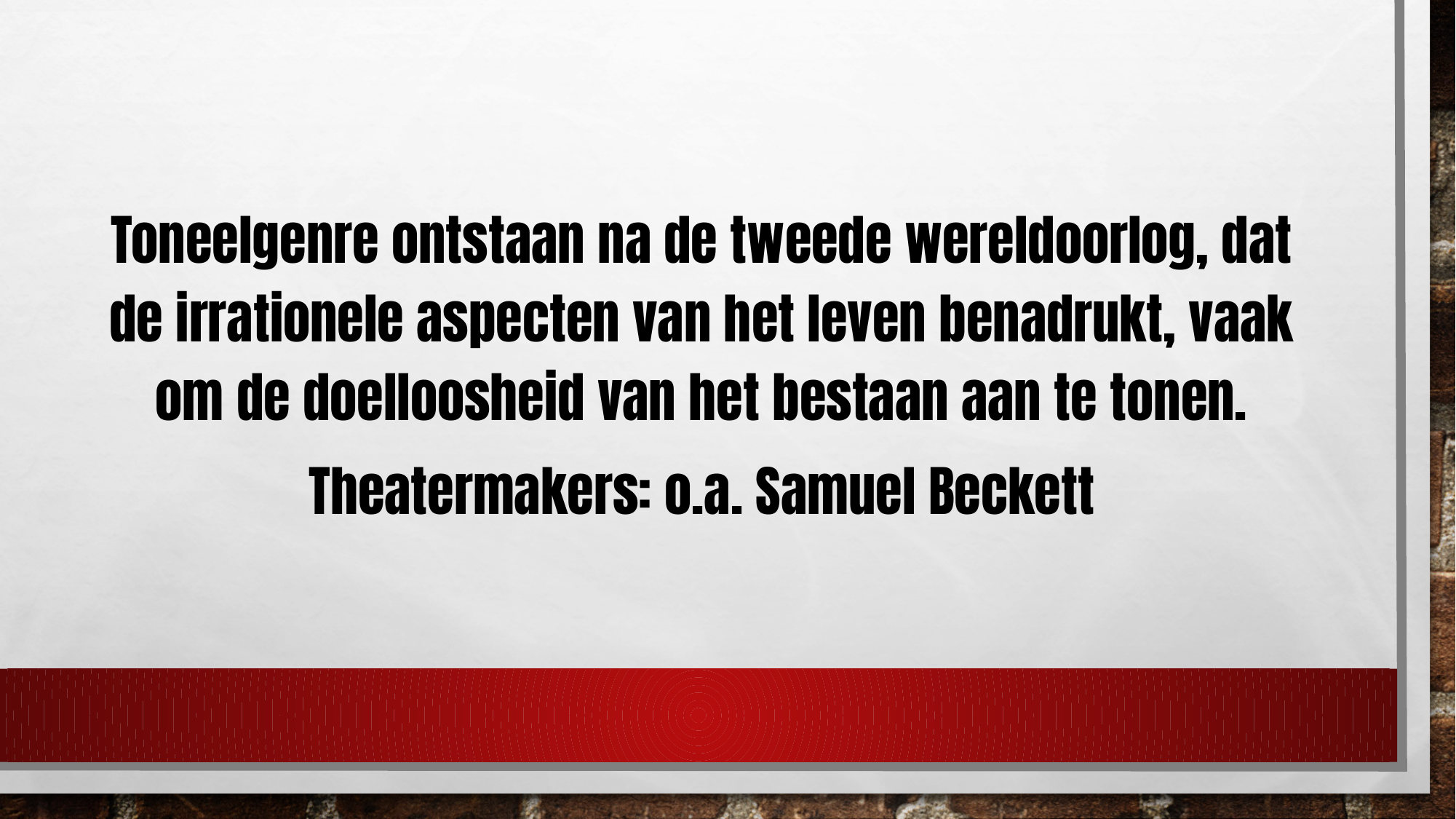

Toneelgenre ontstaan na de tweede wereldoorlog, dat de irrationele aspecten van het leven benadrukt, vaak om de doelloosheid van het bestaan aan te tonen.
Theatermakers: o.a. Samuel Beckett